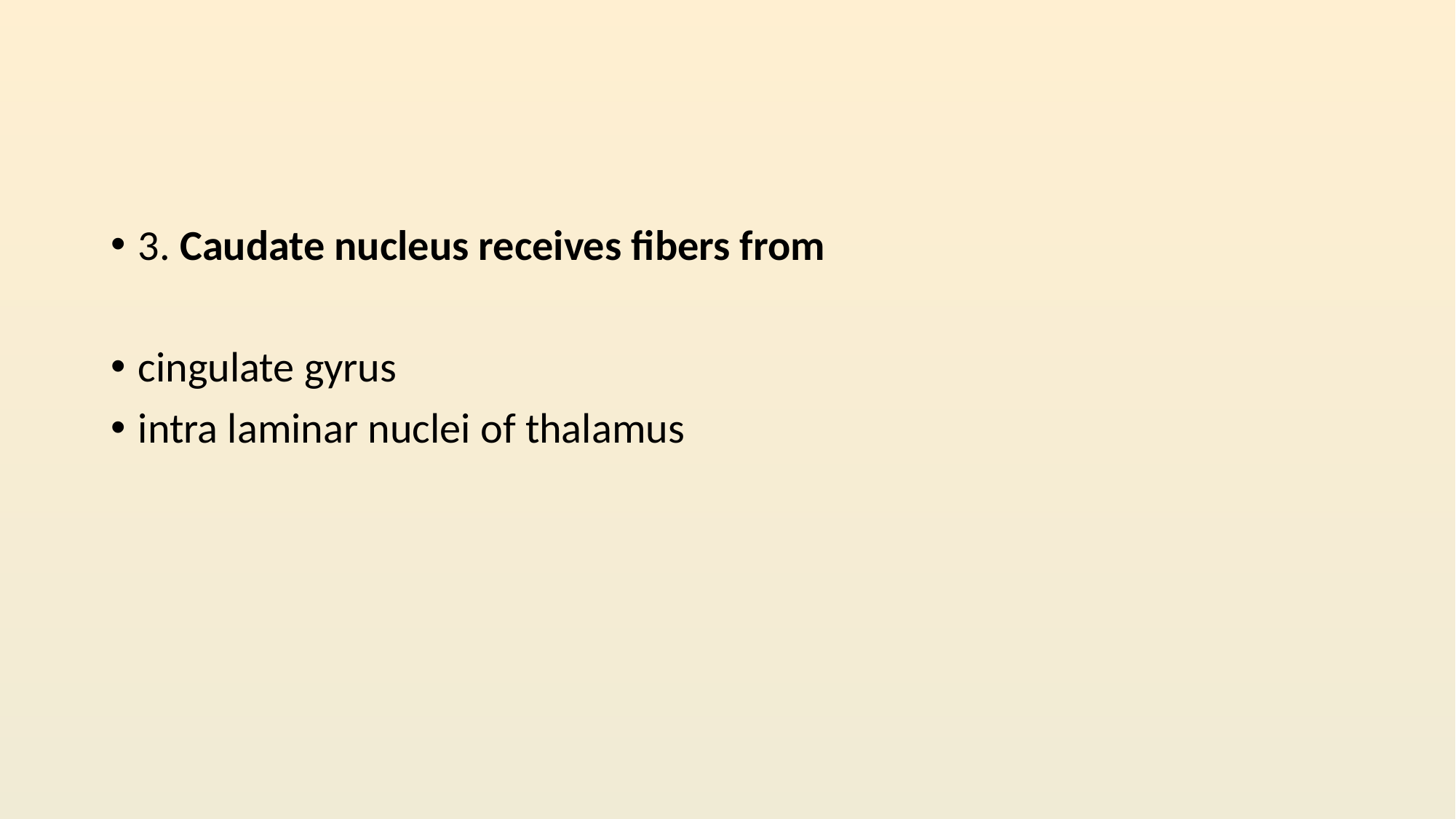

#
3. Caudate nucleus receives fibers from

cingulate gyrus
intra laminar nuclei of thalamus